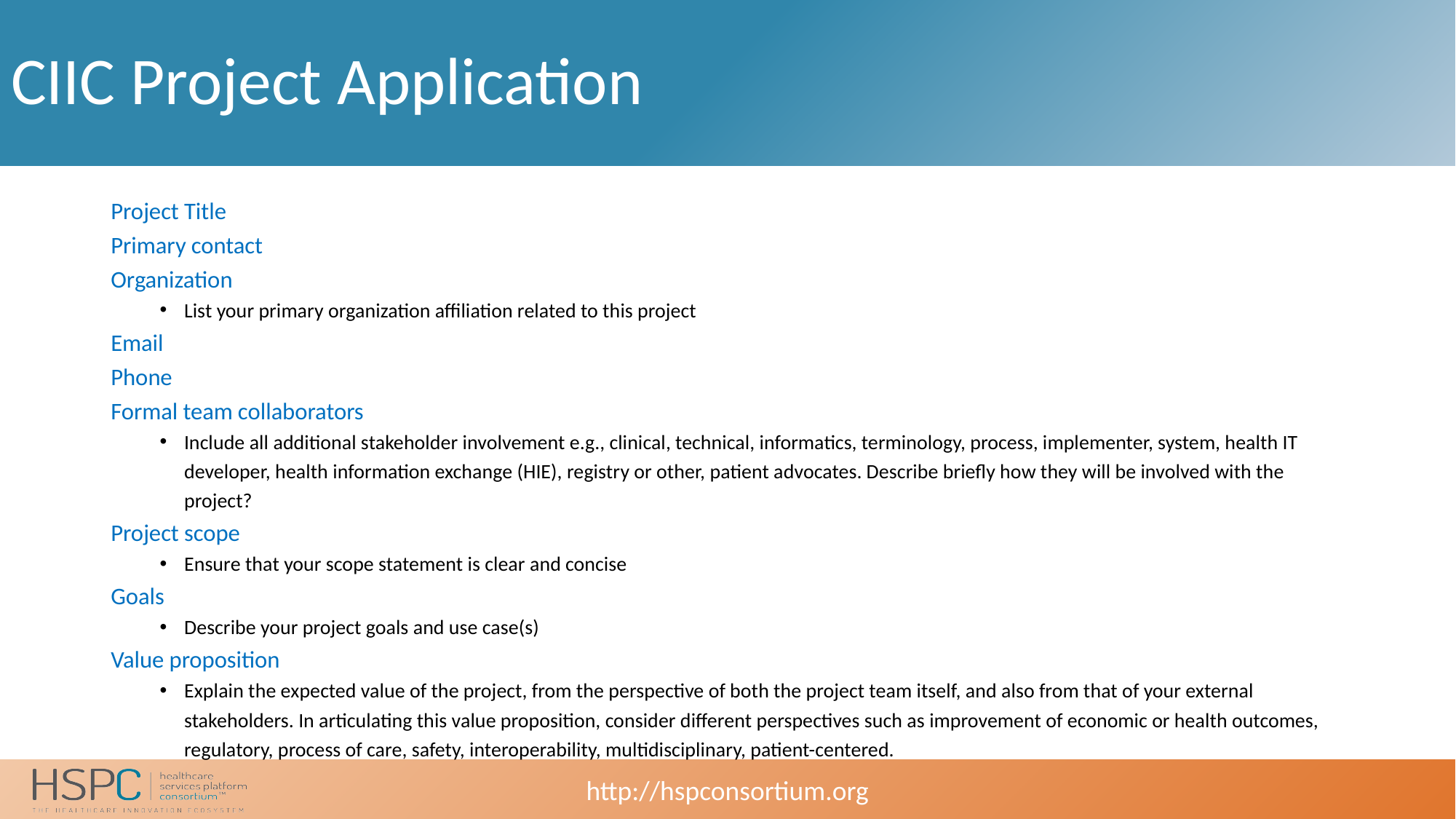

# CIIC Project Application
Project Title
Primary contact
Organization
List your primary organization affiliation related to this project
Email
Phone
Formal team collaborators
Include all additional stakeholder involvement e.g., clinical, technical, informatics, terminology, process, implementer, system, health IT developer, health information exchange (HIE), registry or other, patient advocates. Describe briefly how they will be involved with the project?
Project scope
Ensure that your scope statement is clear and concise
Goals
Describe your project goals and use case(s)
Value proposition
Explain the expected value of the project, from the perspective of both the project team itself, and also from that of your external stakeholders. In articulating this value proposition, consider different perspectives such as improvement of economic or health outcomes, regulatory, process of care, safety, interoperability, multidisciplinary, patient-centered.